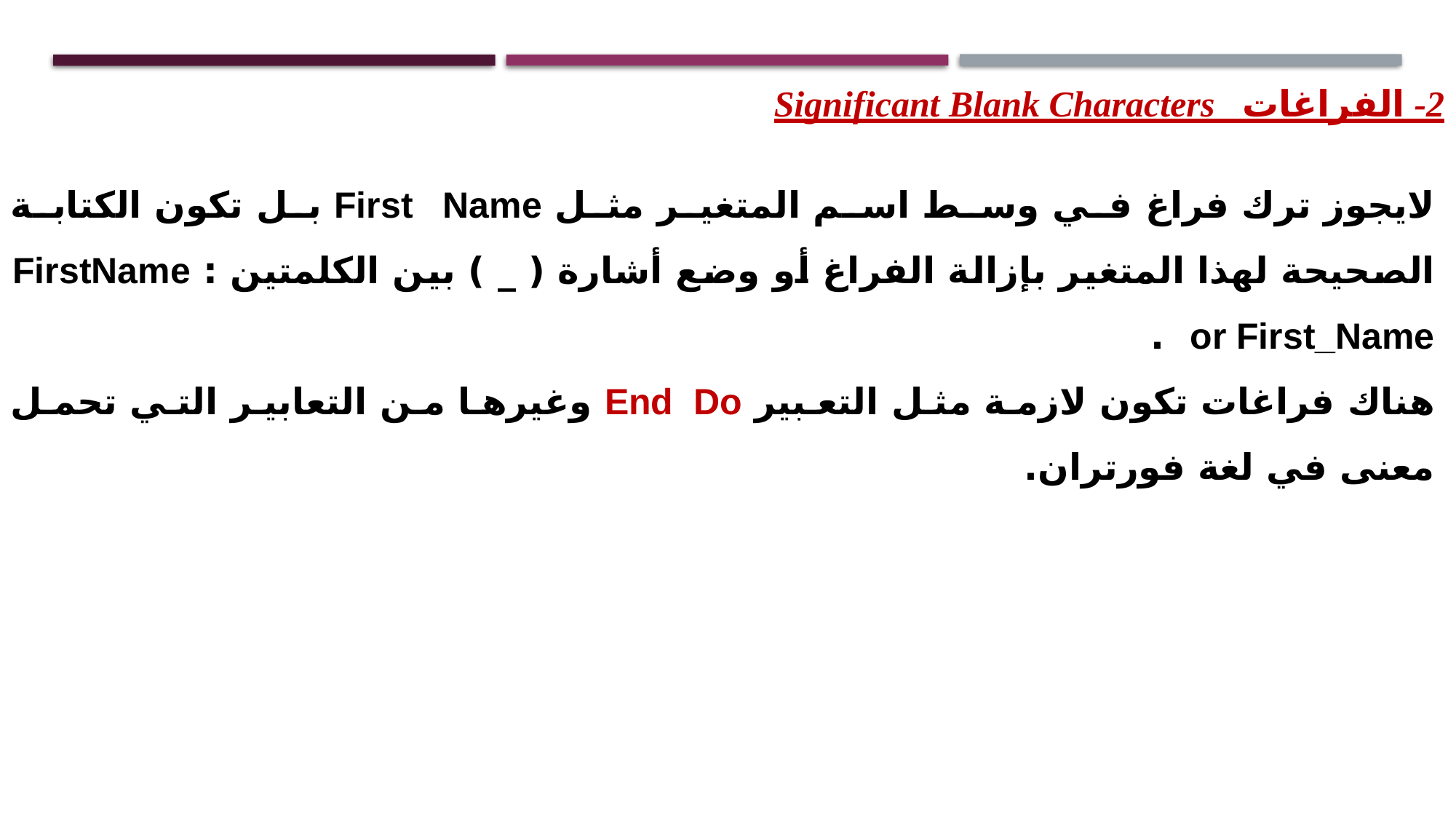

2- الفراغات   Significant Blank Characters
لايجوز ترك فراغ في وسط اسم المتغير مثل First Name بل تكون الكتابة الصحيحة لهذا المتغير بإزالة الفراغ أو وضع أشارة ( _ ) بين الكلمتين : FirstName or First_Name  .
هناك فراغات تكون لازمة مثل التعبير End Do وغيرها من التعابير التي تحمل معنى في لغة فورتران.